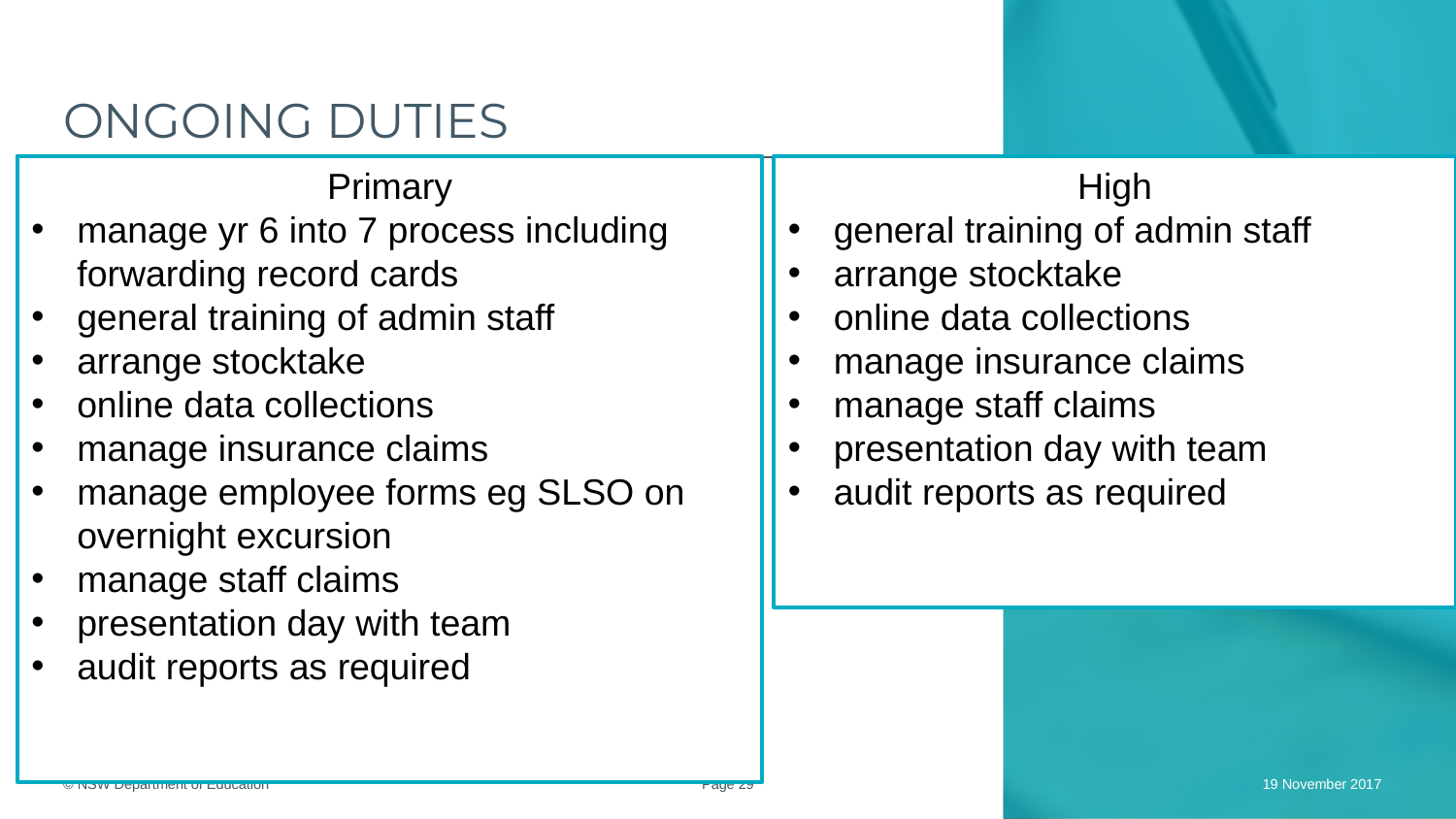

# ongoing duties
Primary
Primary
manage yr 6 into 7 process including forwarding record cards
general training of admin staff
arrange stocktake
online data collections
manage insurance claims
manage employee forms eg SLSO on overnight excursion
manage staff claims
presentation day with team
audit reports as required

High
general training of admin staff
arrange stocktake
online data collections
manage insurance claims
manage staff claims
presentation day with team
audit reports as required

© NSW Department of Education
Page 29
19 November 2017